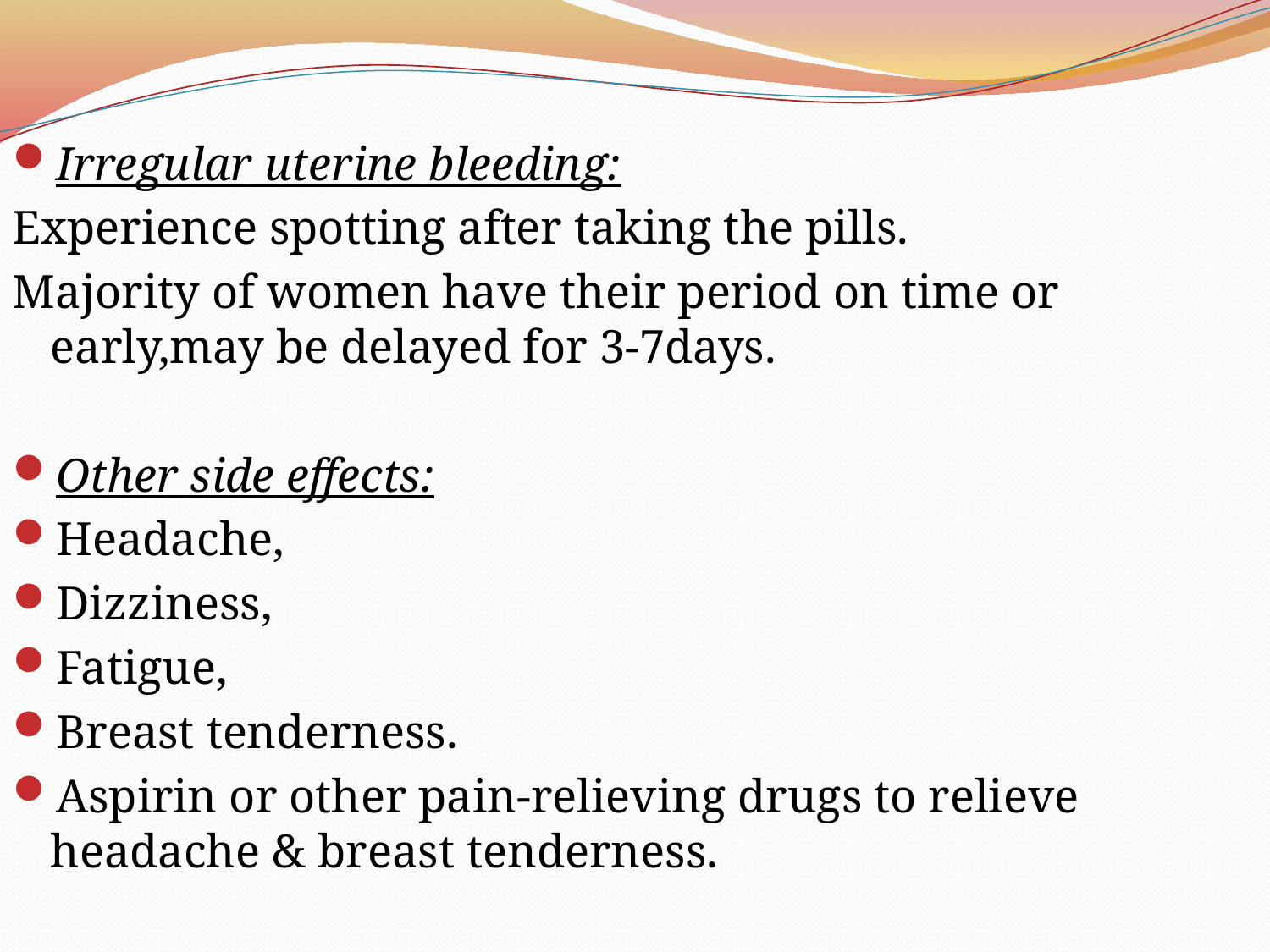

Irregular uterine bleeding:
Experience spotting after taking the pills.
Majority of women have their period on time or early,may be delayed for 3-7days.

Other side effects:
Headache,
Dizziness,
Fatigue,
Breast tenderness.
Aspirin or other pain-relieving drugs to relieve headache & breast tenderness.